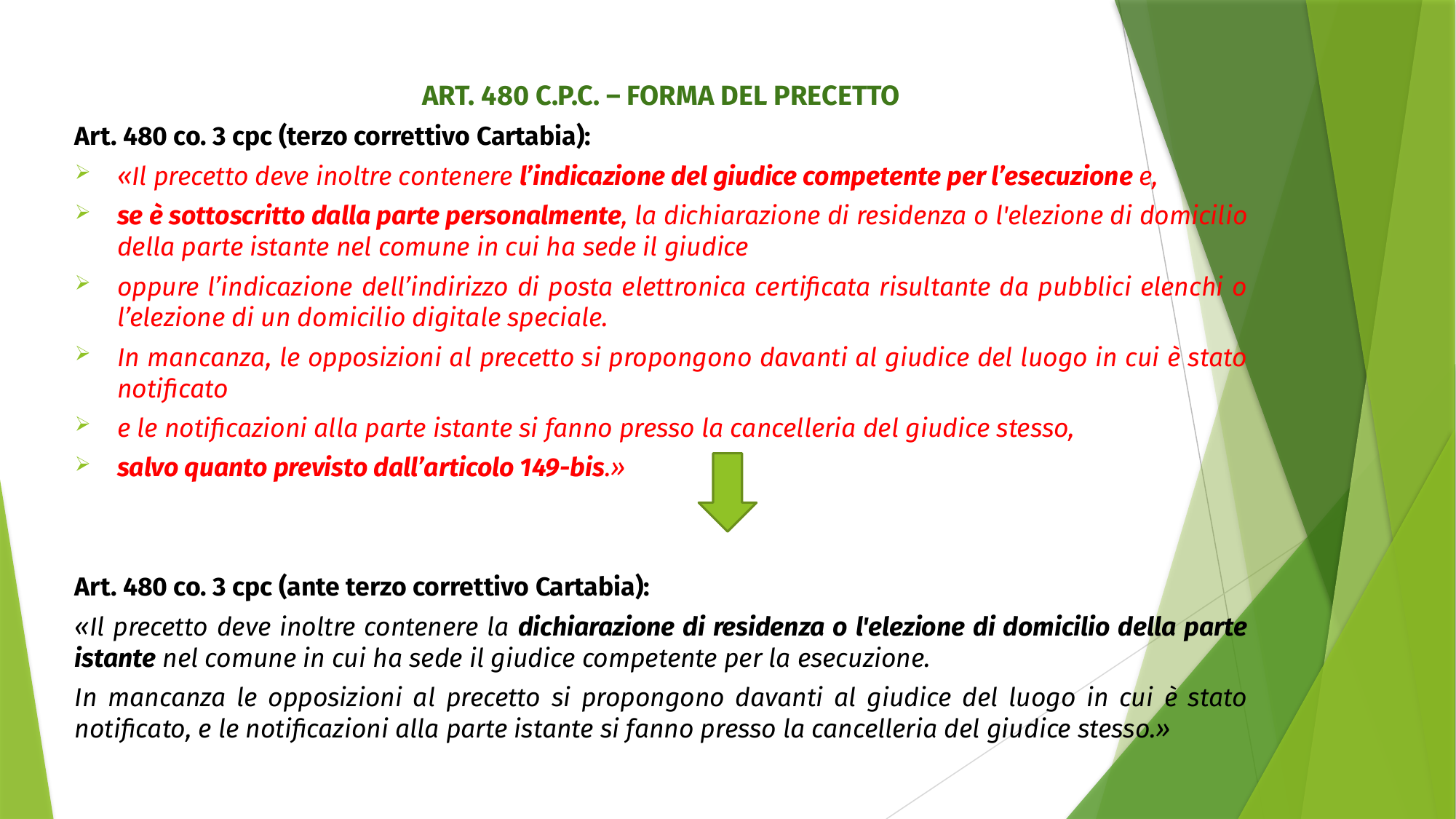

ART. 480 C.P.C. – FORMA DEL PRECETTO
Art. 480 co. 3 cpc (terzo correttivo Cartabia):
«Il precetto deve inoltre contenere l’indicazione del giudice competente per l’esecuzione e,
se è sottoscritto dalla parte personalmente, la dichiarazione di residenza o l'elezione di domicilio della parte istante nel comune in cui ha sede il giudice
oppure l’indicazione dell’indirizzo di posta elettronica certificata risultante da pubblici elenchi o l’elezione di un domicilio digitale speciale.
In mancanza, le opposizioni al precetto si propongono davanti al giudice del luogo in cui è stato notificato
e le notificazioni alla parte istante si fanno presso la cancelleria del giudice stesso,
salvo quanto previsto dall’articolo 149-bis.»

Art. 480 co. 3 cpc (ante terzo correttivo Cartabia):
«Il precetto deve inoltre contenere la dichiarazione di residenza o l'elezione di domicilio della parte istante nel comune in cui ha sede il giudice competente per la esecuzione.
In mancanza le opposizioni al precetto si propongono davanti al giudice del luogo in cui è stato notificato, e le notificazioni alla parte istante si fanno presso la cancelleria del giudice stesso.»